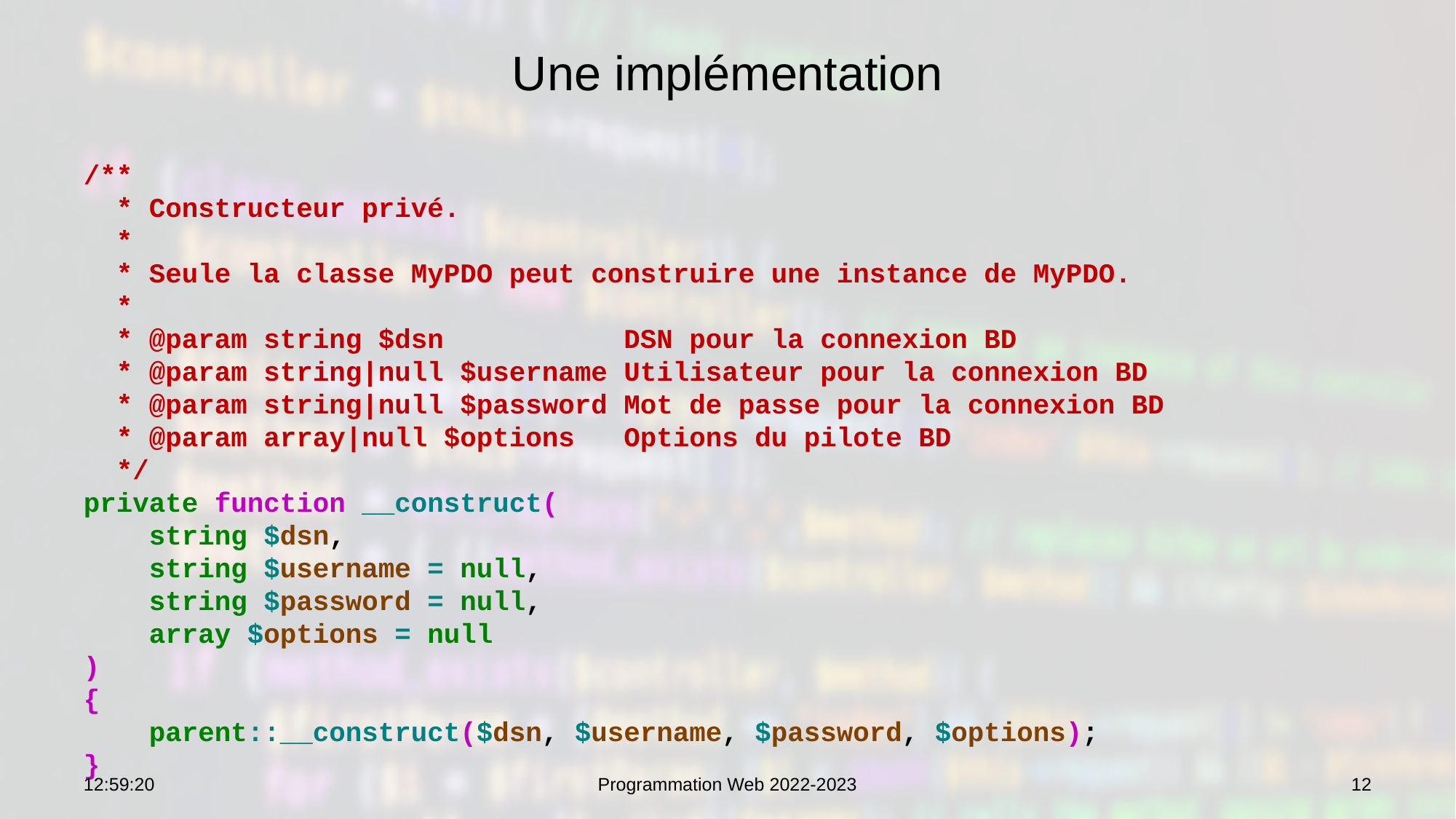

# Une implémentation
/**
  * Constructeur privé.
  *
  * Seule la classe MyPDO peut construire une instance de MyPDO.
  *
  * @param string $dsn           DSN pour la connexion BD
  * @param string|null $username Utilisateur pour la connexion BD
  * @param string|null $password Mot de passe pour la connexion BD
  * @param array|null $options   Options du pilote BD
  */
private function __construct(
    string $dsn,
    string $username = null,
    string $password = null,
    array $options = null
)
{
    parent::__construct($dsn, $username, $password, $options);
}

12:59:20
Programmation Web 2022-2023
12